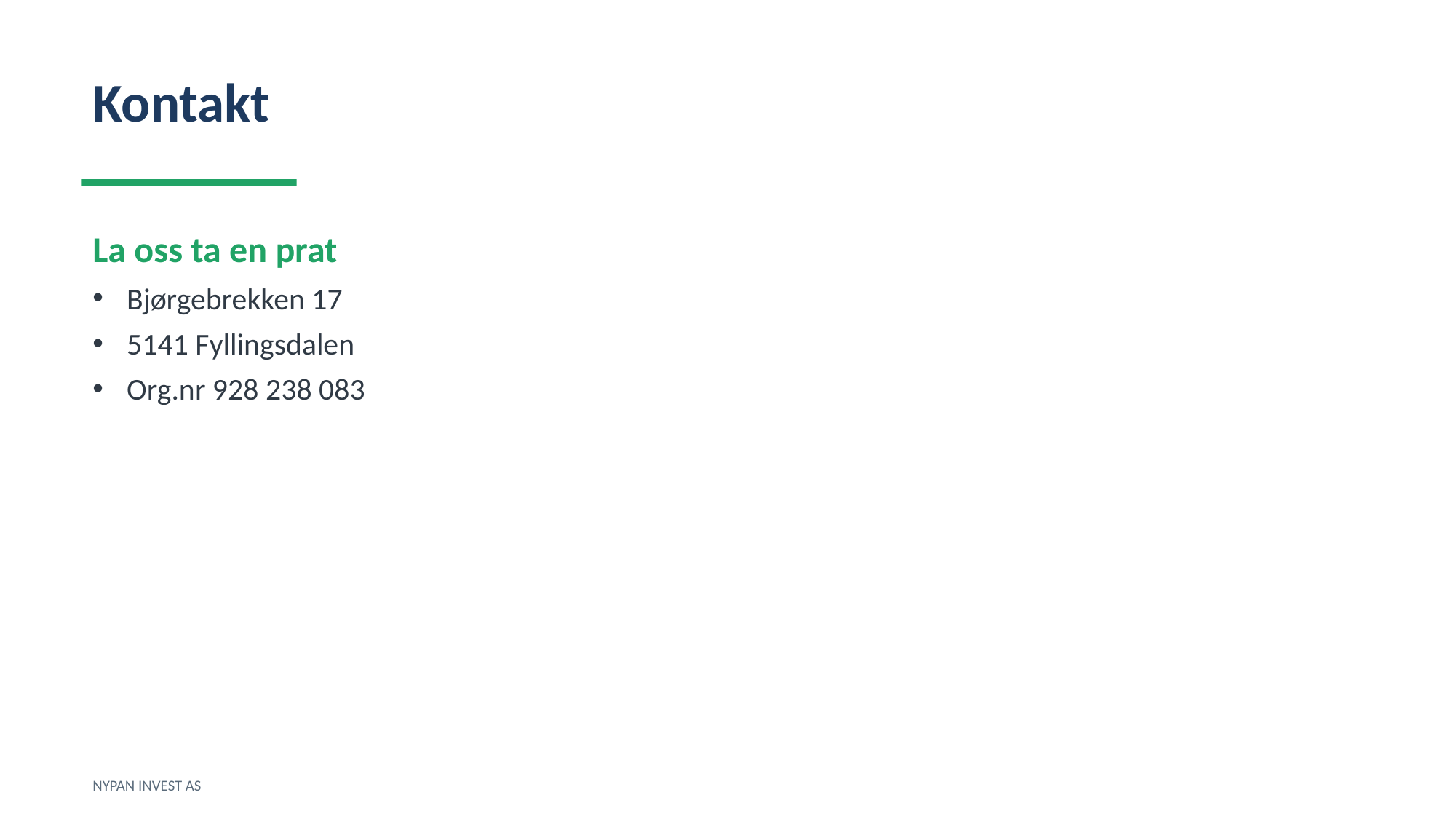

Kontakt

La oss ta en prat
Bjørgebrekken 17
5141 Fyllingsdalen
Org.nr 928 238 083
NYPAN INVEST AS